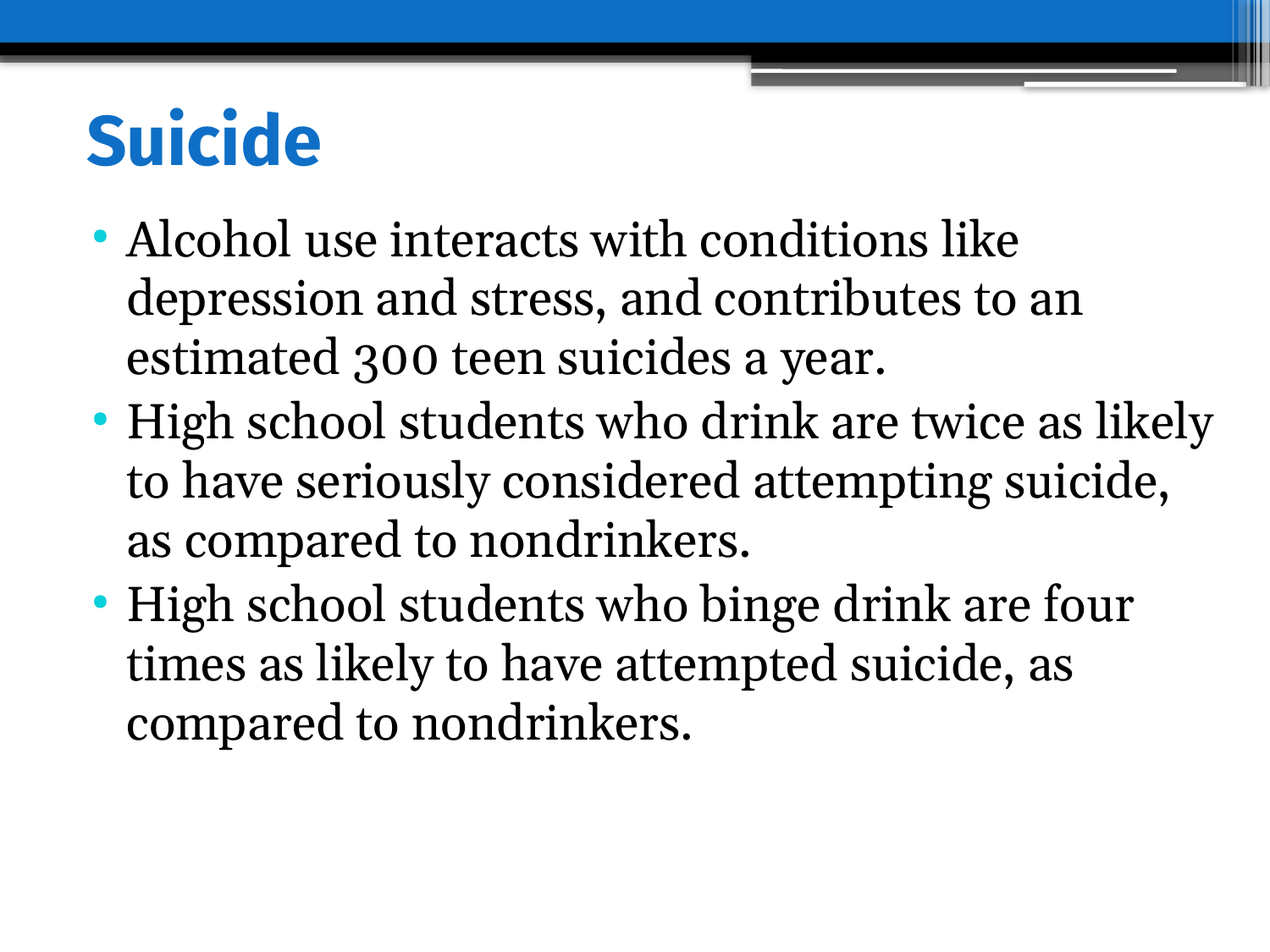

# Suicide
Alcohol use interacts with conditions like depression and stress, and contributes to an estimated 300 teen suicides a year.
High school students who drink are twice as likely to have seriously considered attempting suicide, as compared to nondrinkers.
High school students who binge drink are four times as likely to have attempted suicide, as compared to nondrinkers.